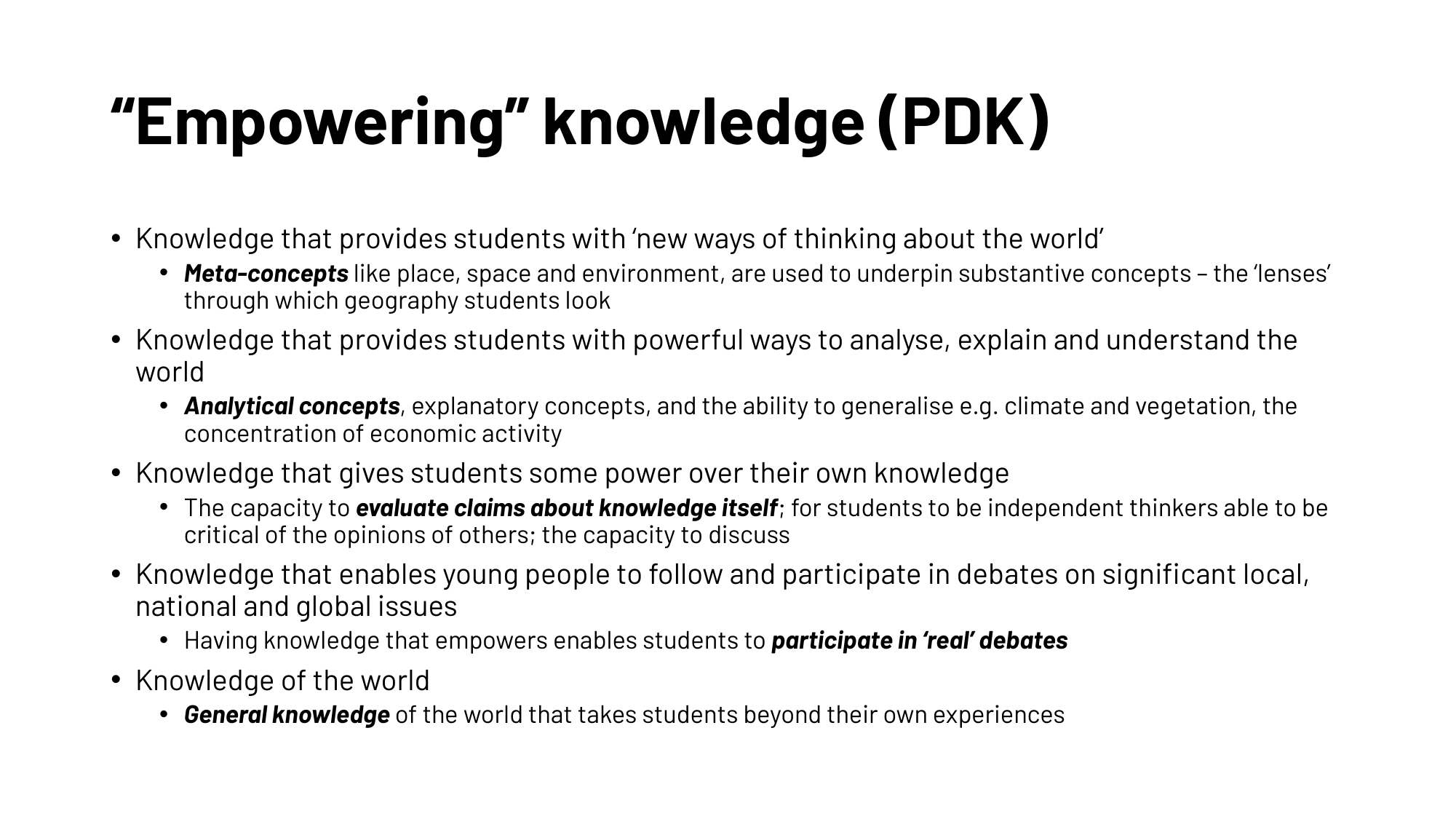

# “Empowering” knowledge (PDK)
Knowledge that provides students with ‘new ways of thinking about the world’
Meta-concepts like place, space and environment, are used to underpin substantive concepts – the ‘lenses’ through which geography students look
Knowledge that provides students with powerful ways to analyse, explain and understand the world
Analytical concepts, explanatory concepts, and the ability to generalise e.g. climate and vegetation, the concentration of economic activity
Knowledge that gives students some power over their own knowledge
The capacity to evaluate claims about knowledge itself; for students to be independent thinkers able to be critical of the opinions of others; the capacity to discuss
Knowledge that enables young people to follow and participate in debates on significant local, national and global issues
Having knowledge that empowers enables students to participate in ‘real’ debates
Knowledge of the world
General knowledge of the world that takes students beyond their own experiences